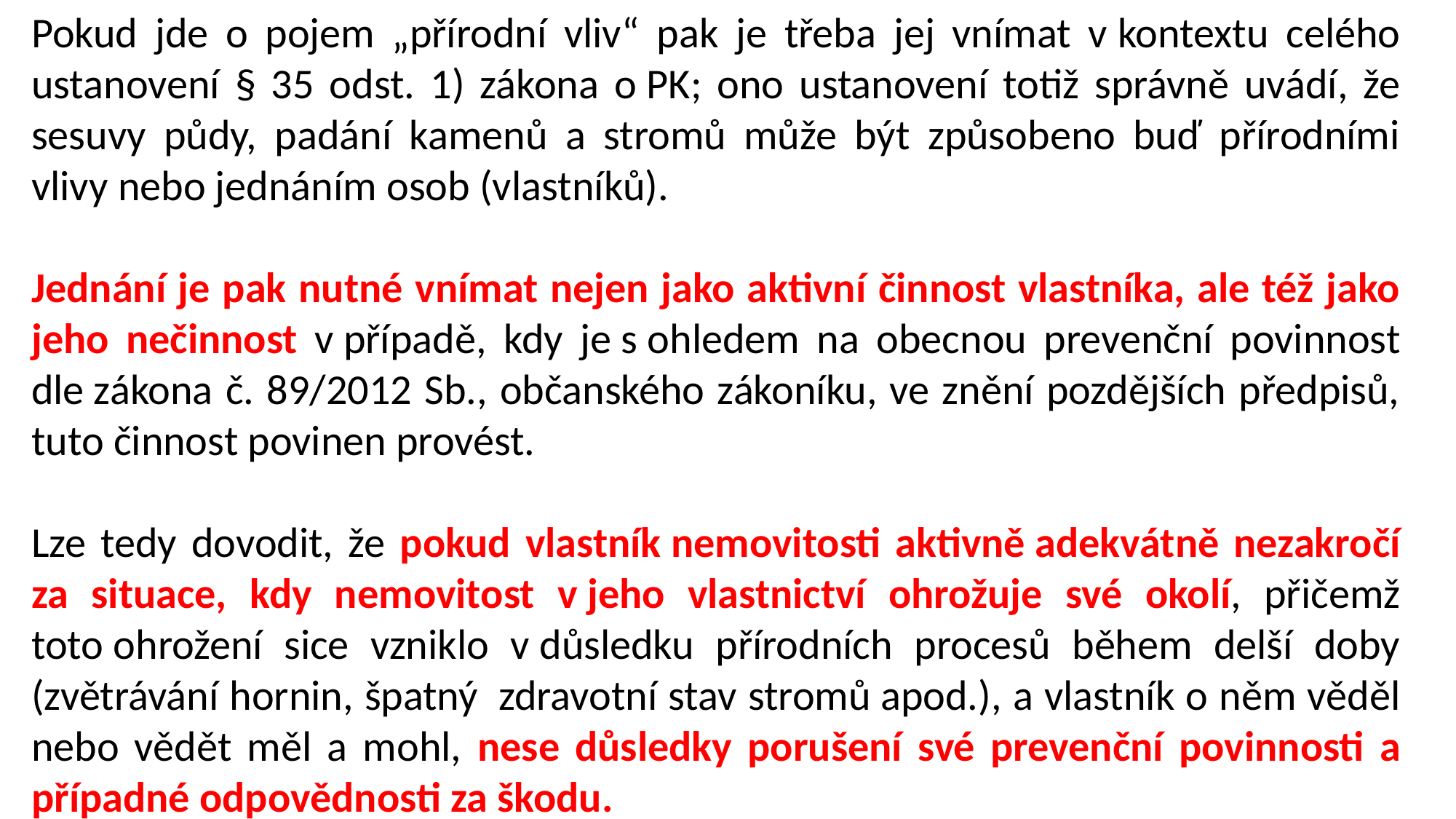

Pokud jde o pojem „přírodní vliv“ pak je třeba jej vnímat v kontextu celého ustanovení § 35 odst. 1) zákona o PK; ono ustanovení totiž správně uvádí, že sesuvy půdy, padání kamenů a stromů může být způsobeno buď přírodními vlivy nebo jednáním osob (vlastníků).  ​

Jednání je pak nutné vnímat nejen jako aktivní činnost vlastníka, ale též jako jeho nečinnost v případě, kdy je s ohledem na obecnou prevenční povinnost dle zákona č. 89/2012 Sb., občanského zákoníku, ve znění pozdějších předpisů, tuto činnost povinen provést.

Lze tedy dovodit, že pokud vlastník nemovitosti aktivně adekvátně nezakročí za situace, kdy nemovitost v jeho vlastnictví ohrožuje své okolí, přičemž toto ohrožení sice vzniklo v důsledku přírodních procesů během delší doby (zvětrávání hornin, špatný  zdravotní stav stromů apod.), a vlastník o něm věděl nebo vědět měl a mohl, nese důsledky porušení své prevenční povinnosti a případné odpovědnosti za škodu. ​